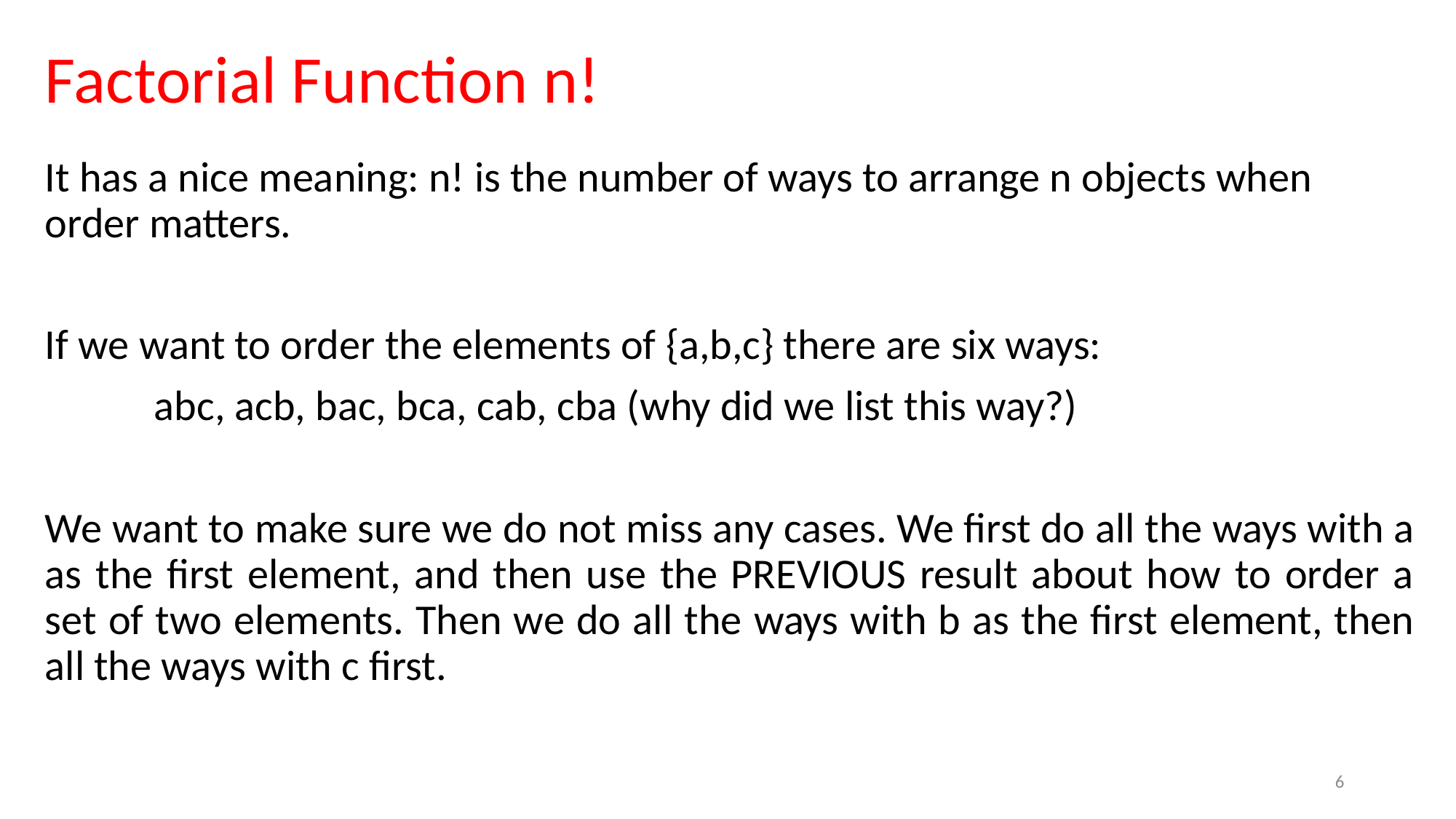

# Factorial Function n!
It has a nice meaning: n! is the number of ways to arrange n objects when order matters.

If we want to order the elements of {a,b,c} there are six ways:
	abc, acb, bac, bca, cab, cba (why did we list this way?)

We want to make sure we do not miss any cases. We first do all the ways with a as the first element, and then use the PREVIOUS result about how to order a set of two elements. Then we do all the ways with b as the first element, then all the ways with c first.
6